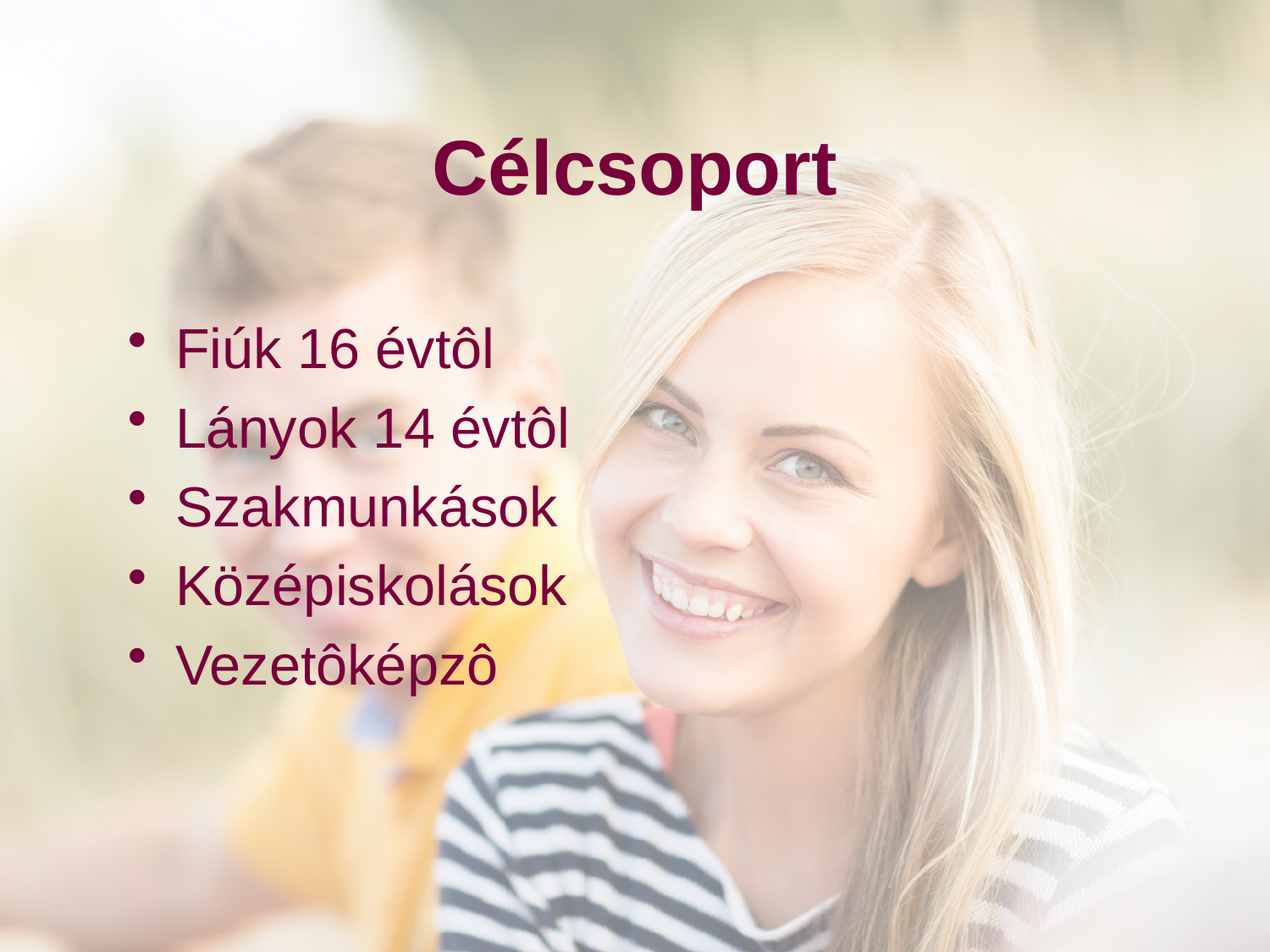

# Célcsoport
Fiúk 16 évtôl
Lányok 14 évtôl
Szakmunkások
Középiskolások
Vezetôképzô